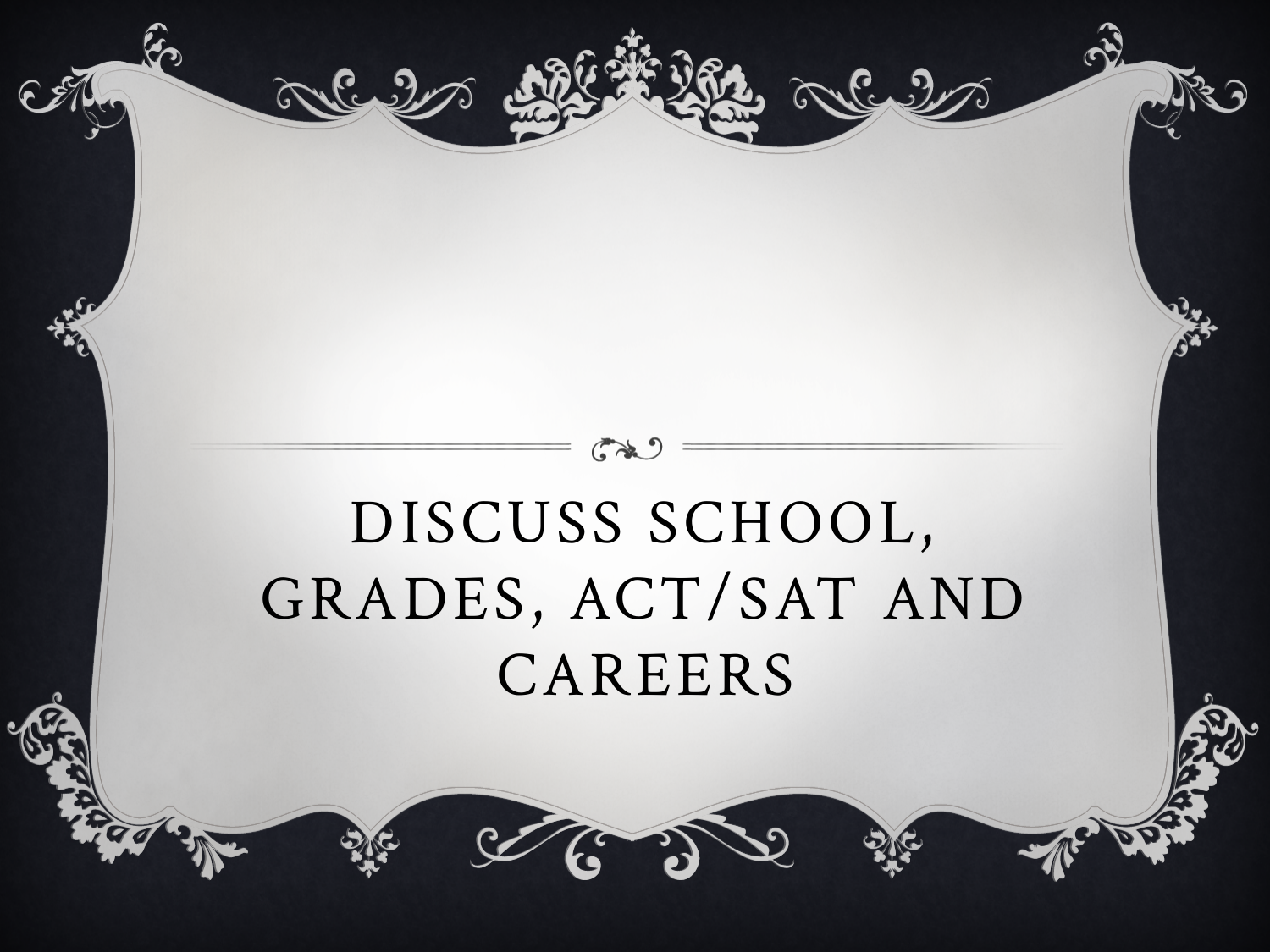

# Discuss school, grades, ACT/SAT and careers